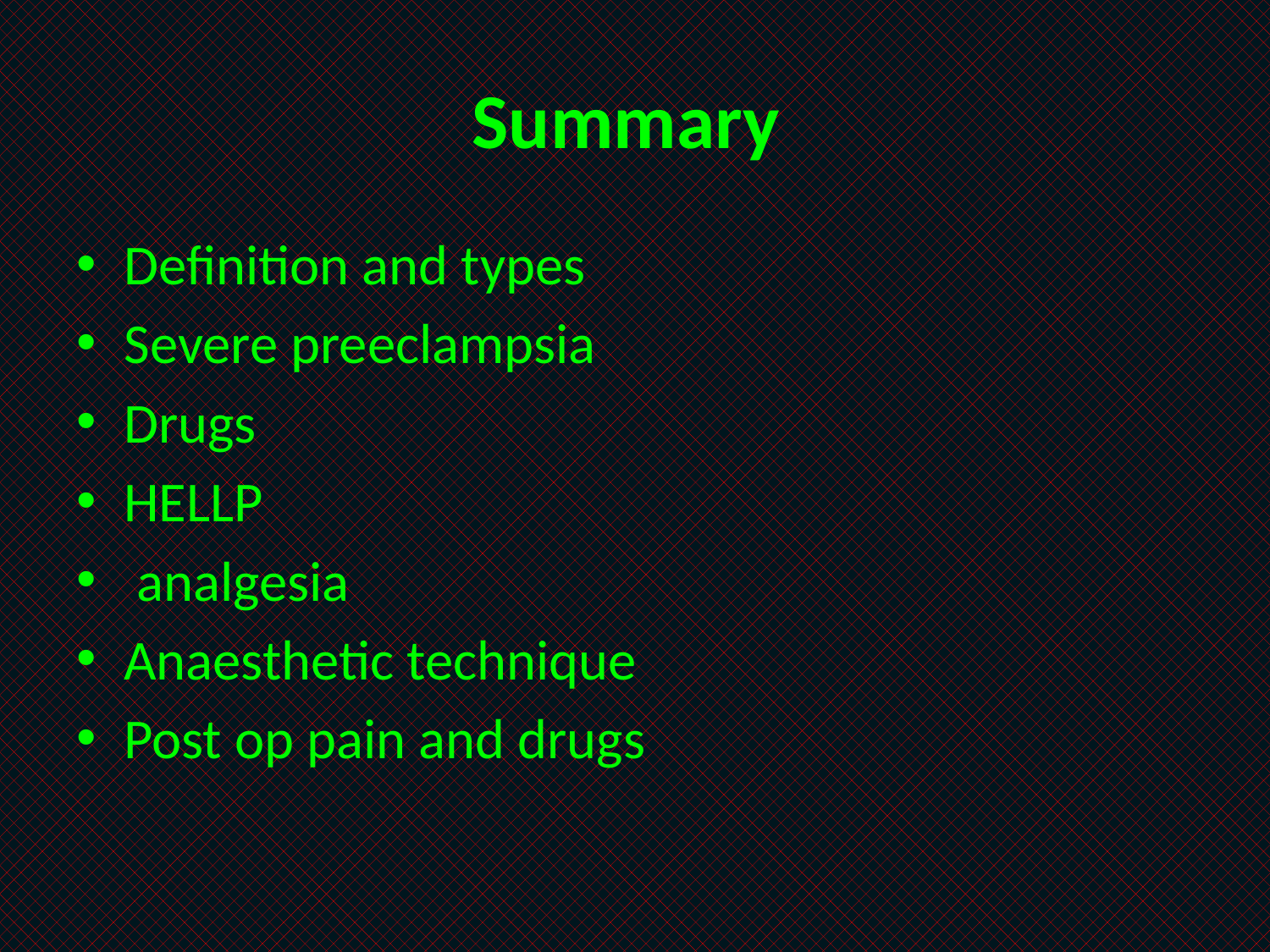

# Summary
Definition and types
Severe preeclampsia
Drugs
HELLP
 analgesia
Anaesthetic technique
Post op pain and drugs